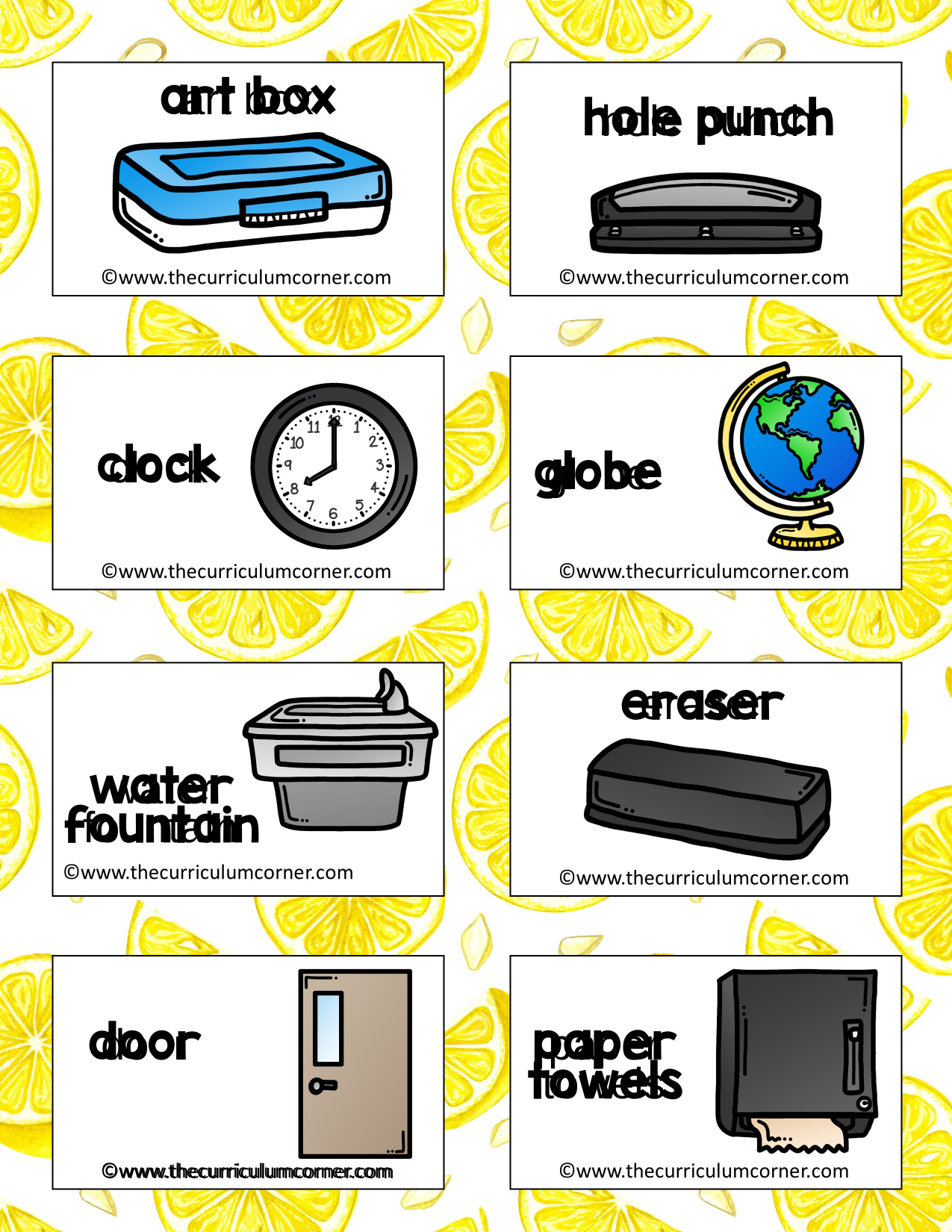

art box
hole punch
clock
globe
eraser
water
fountain
door
paper
towels
©www.thecurriculumcorner.com